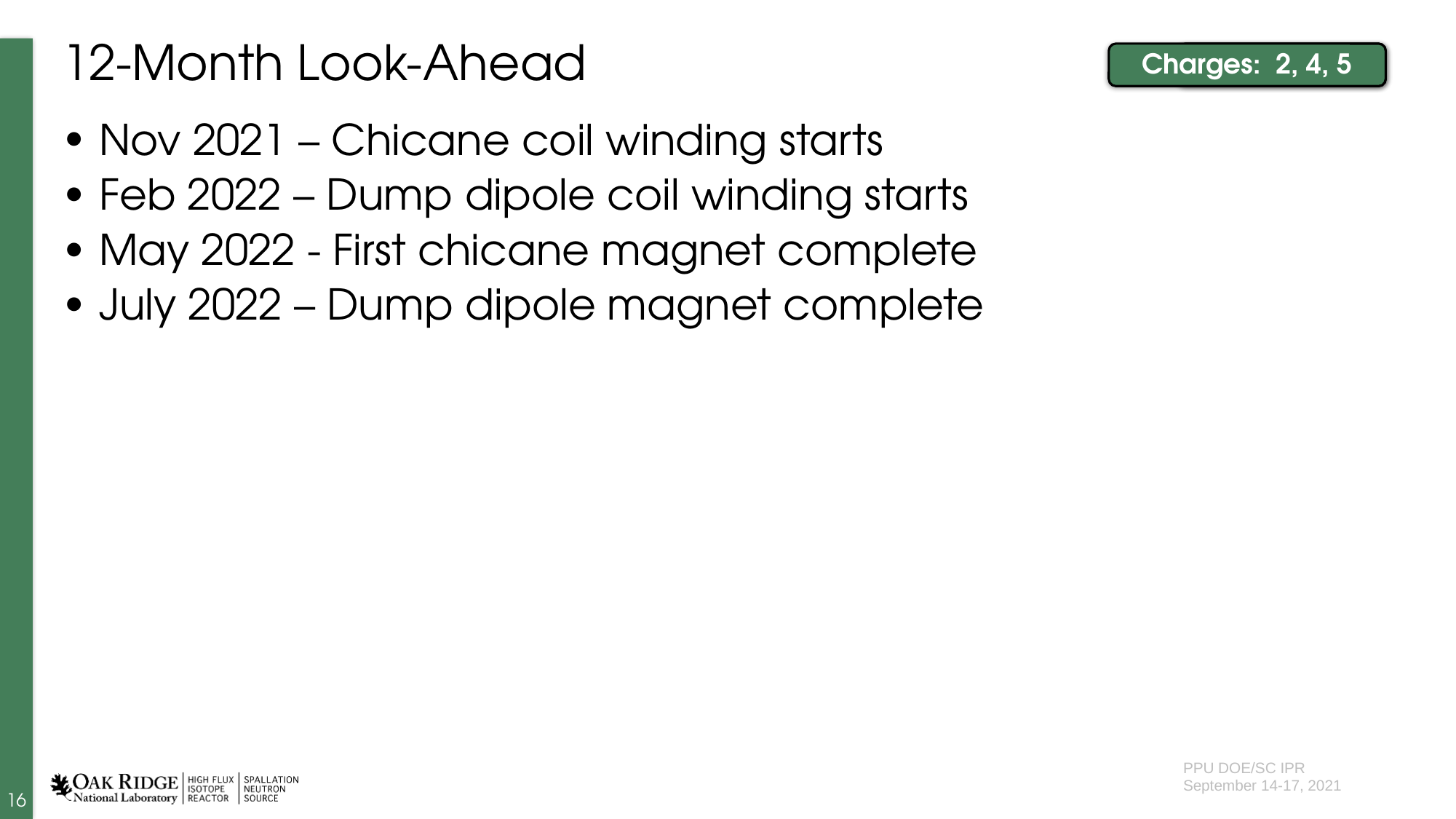

# 12-Month Look-Ahead
Charges:  2, 4, 5
Charge: x
Nov 2021 – Chicane coil winding starts
Feb 2022 – Dump dipole coil winding starts
May 2022 - First chicane magnet complete
July 2022 – Dump dipole magnet complete